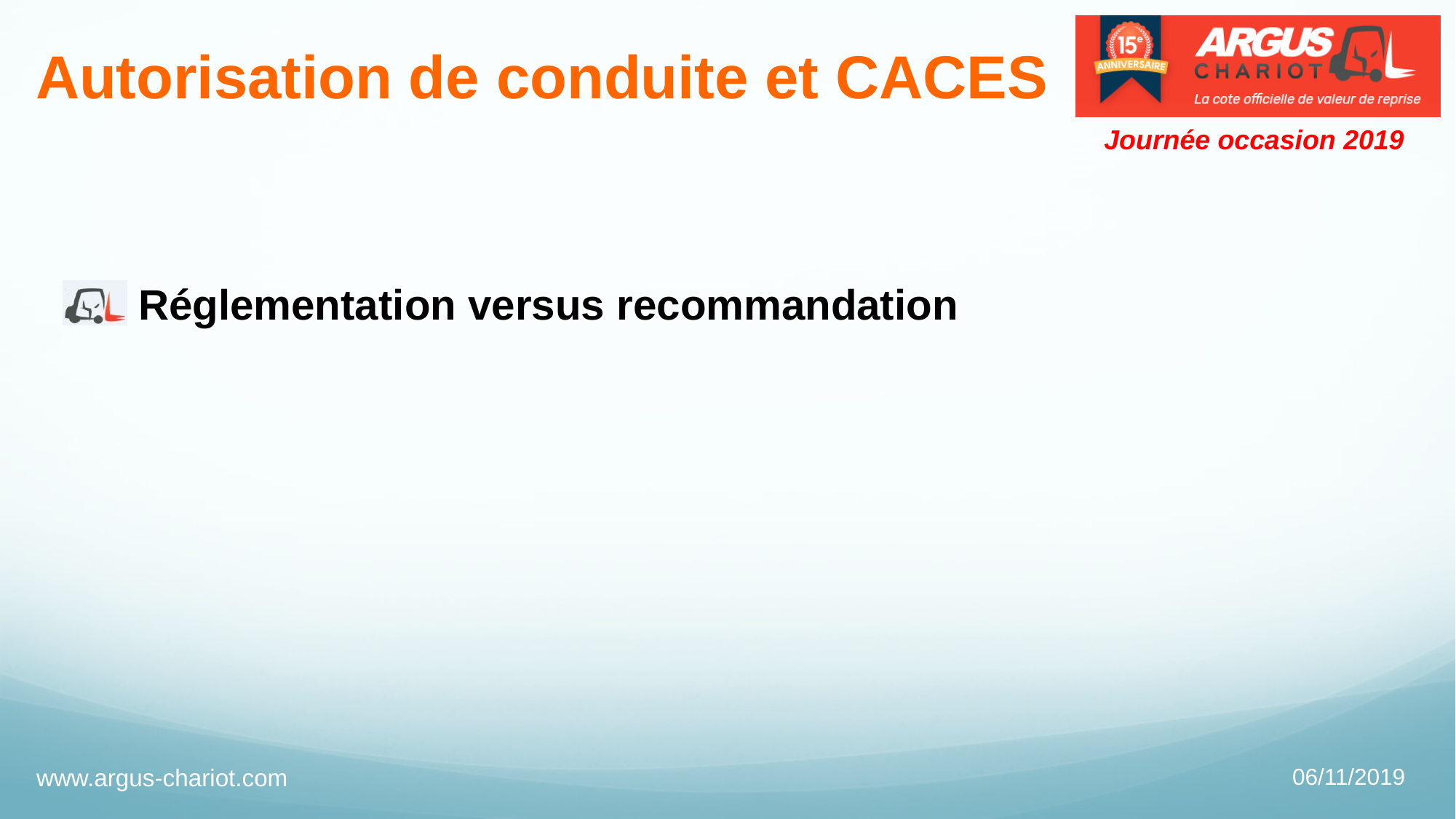

# Autorisation de conduite et CACES
 Réglementation versus recommandation